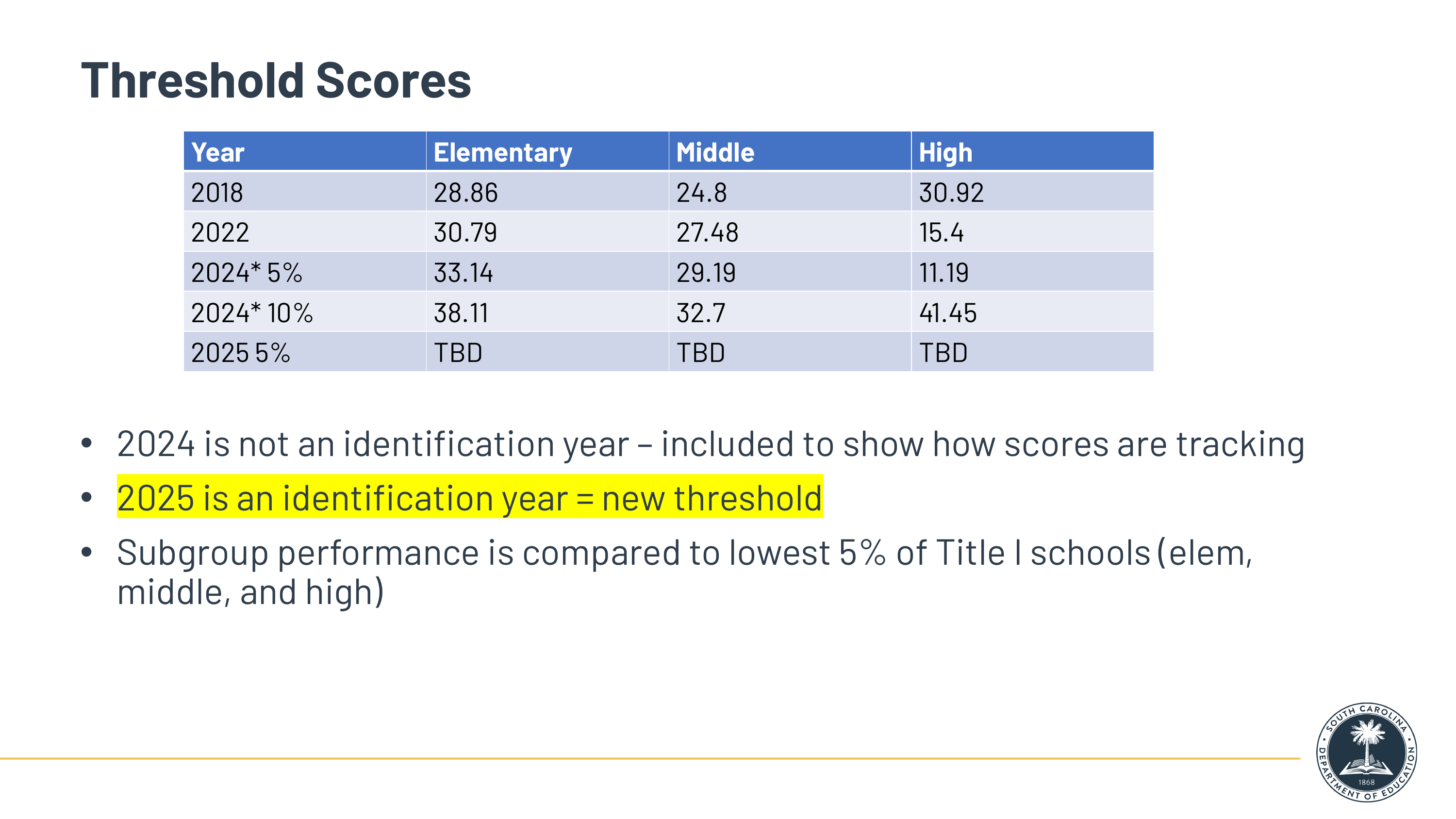

# Threshold Scores
| Year | Elementary | Middle | High |
| --- | --- | --- | --- |
| 2018 | 28.86 | 24.8 | 30.92 |
| 2022 | 30.79 | 27.48 | 15.4 |
| 2024\* 5% | 33.14 | 29.19 | 11.19 |
| 2024\* 10% | 38.11 | 32.7 | 41.45 |
| 2025 5% | TBD | TBD | TBD |

2024 is not an identification year – included to show how scores are tracking
2025 is an identification year = new threshold
Subgroup performance is compared to lowest 5% of Title I schools (elem, middle, and high)